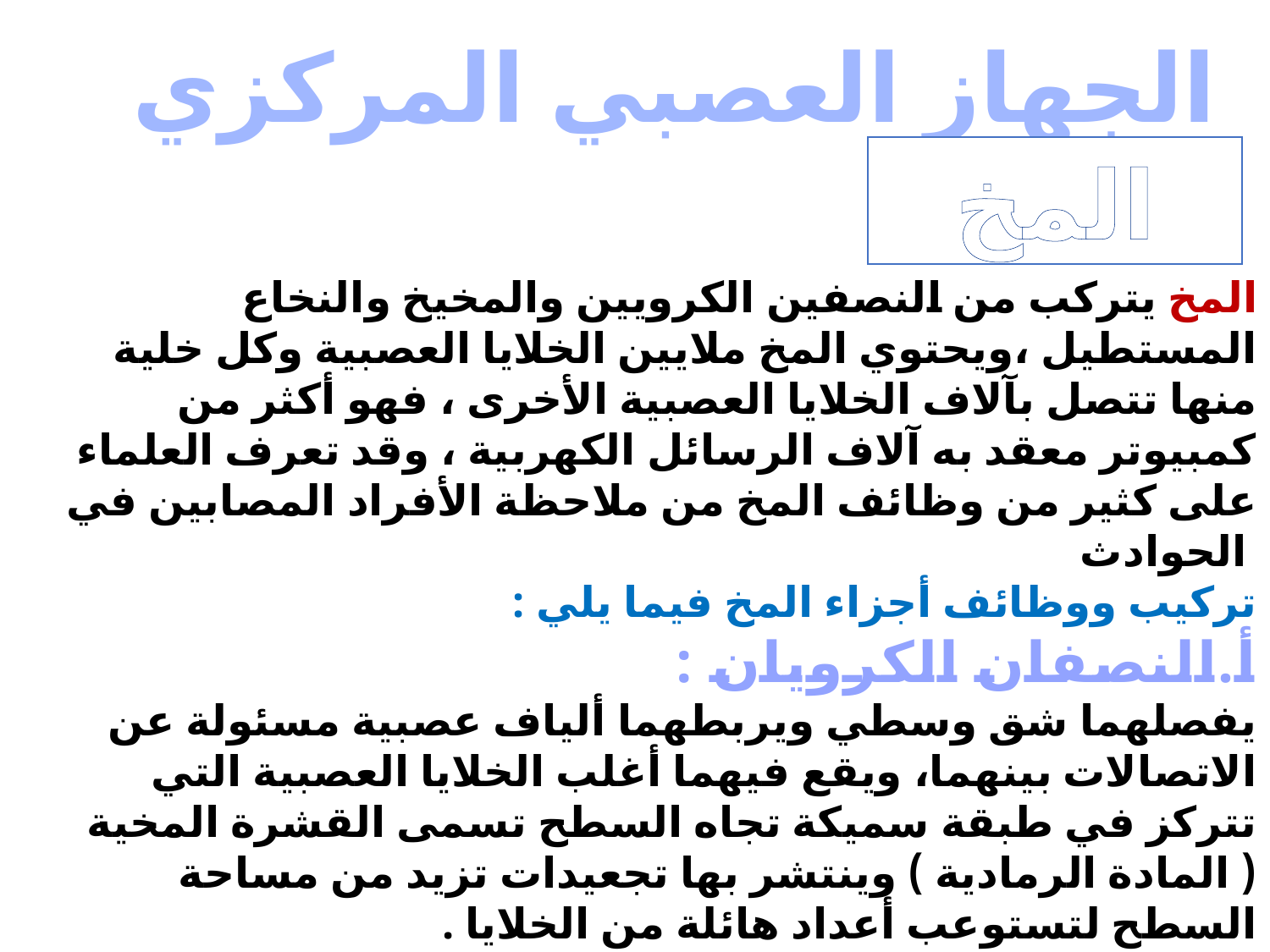

الجهاز العصبي المركزي
المخ
المخ يتركب من النصفين الكرويين والمخيخ والنخاع المستطيل ،ويحتوي المخ ملايين الخلايا العصبية وكل خلية منها تتصل بآلاف الخلايا العصبية الأخرى ، فهو أكثر من كمبيوتر معقد به آلاف الرسائل الكهربية ، وقد تعرف العلماء على كثير من وظائف المخ من ملاحظة الأفراد المصابين في الحوادث
تركيب ووظائف أجزاء المخ فيما يلي :
أ.النصفان الكرويان :
يفصلهما شق وسطي ويربطهما ألياف عصبية مسئولة عن الاتصالات بينهما، ويقع فيهما أغلب الخلايا العصبية التي تتركز في طبقة سميكة تجاه السطح تسمى القشرة المخية ( المادة الرمادية ) وينتشر بها تجعيدات تزيد من مساحة السطح لتستوعب أعداد هائلة من الخلايا .
ويشمل النصفان الكرويان مراكز الحس الخمسة وهي مراكز الشم والتذوق واللمس والإبصار والسمع بجانب مراكز التفكير والتذكر حيث تستقبل النبضات العصبية من أعضاء الحس وينطلق منها الاستجابات المناسبة.